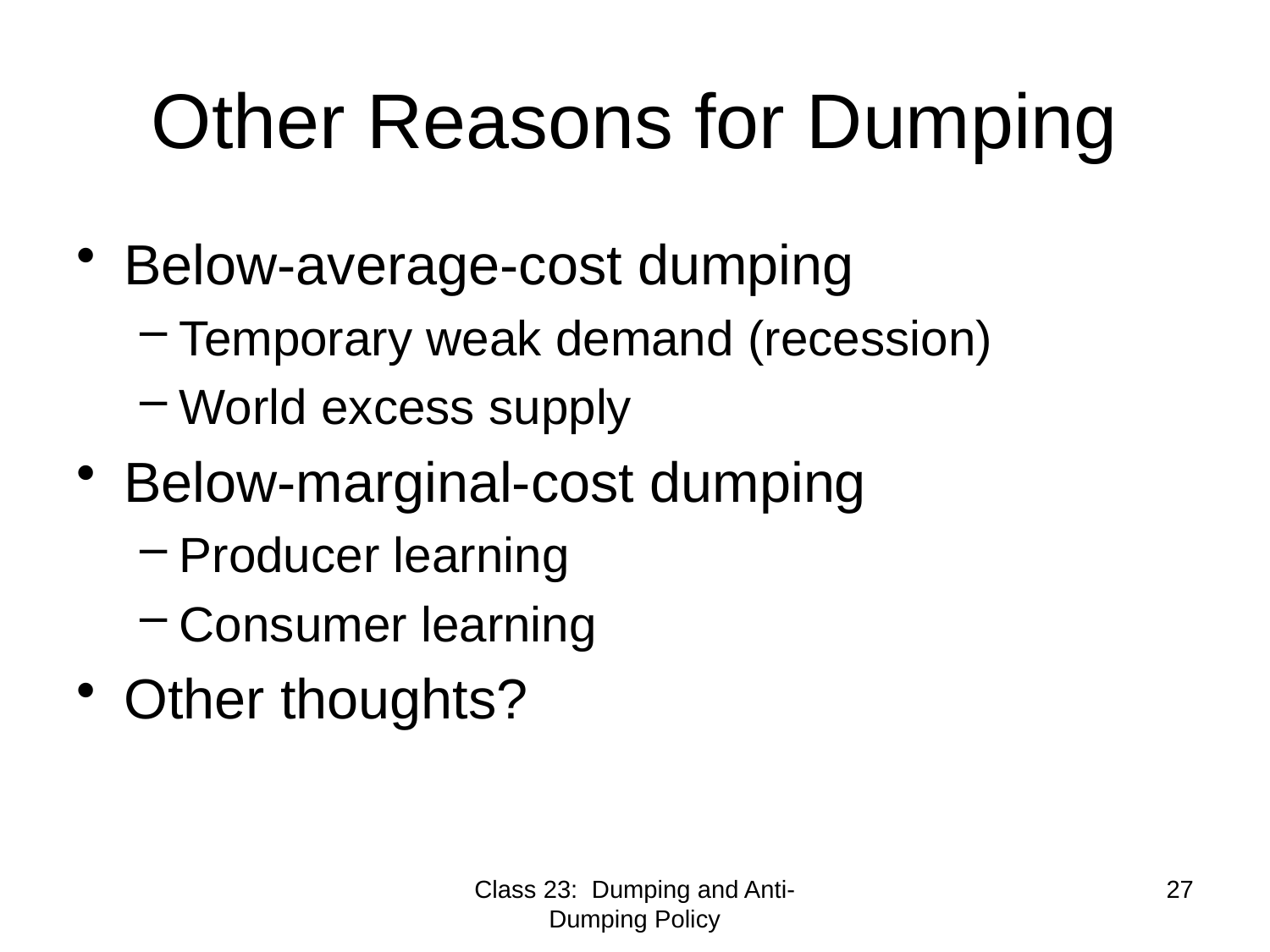

# Other Reasons for Dumping
Below-average-cost dumping
Temporary weak demand (recession)
World excess supply
Below-marginal-cost dumping
Producer learning
Consumer learning
Other thoughts?

Class 23:  Dumping and Anti-Dumping Policy
27